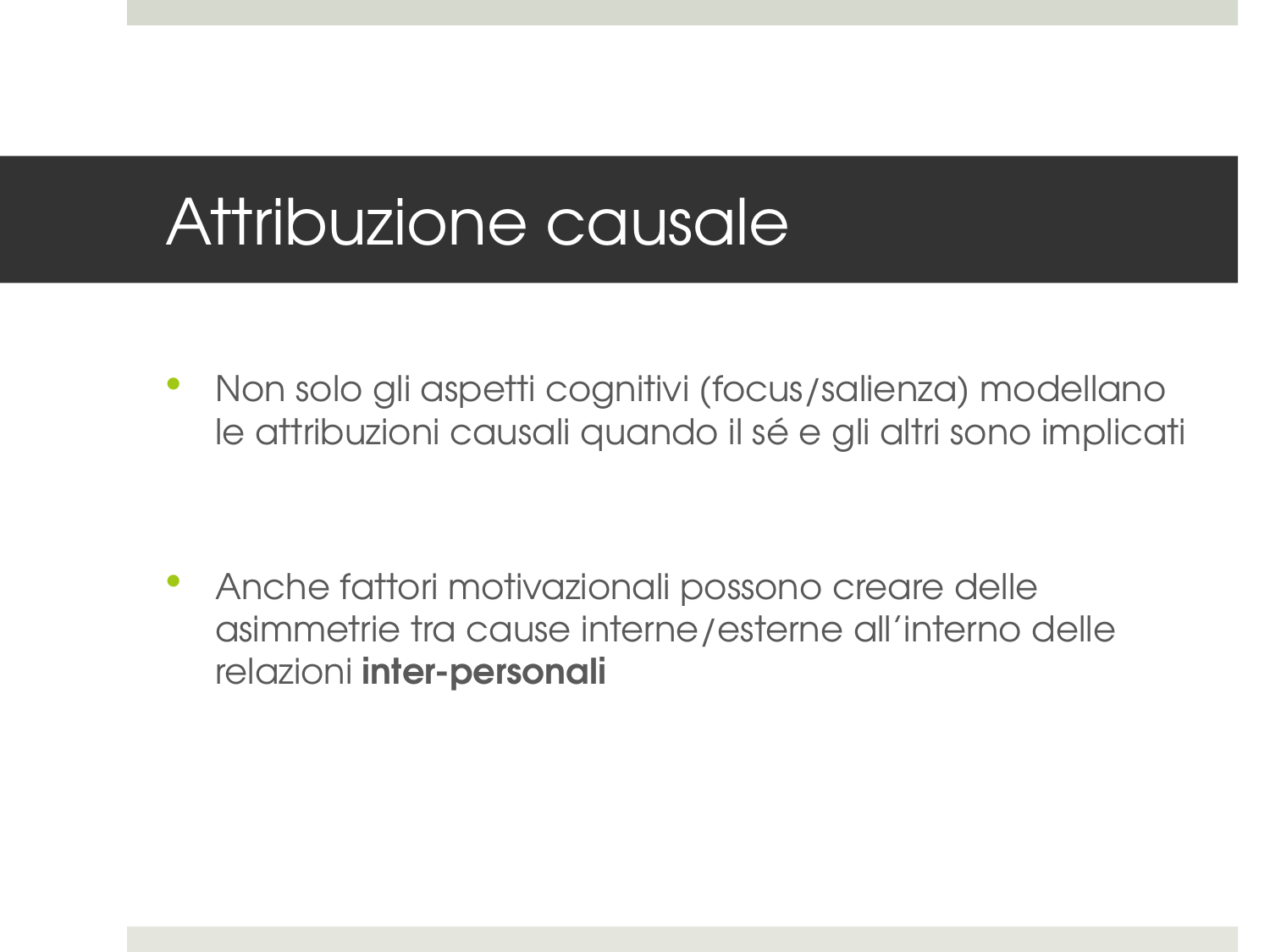

# Attribuzione causale
Non solo gli aspetti cognitivi (focus/salienza) modellano le attribuzioni causali quando il sé e gli altri sono implicati

Anche fattori motivazionali possono creare delle asimmetrie tra cause interne/esterne all’interno delle relazioni inter-personali